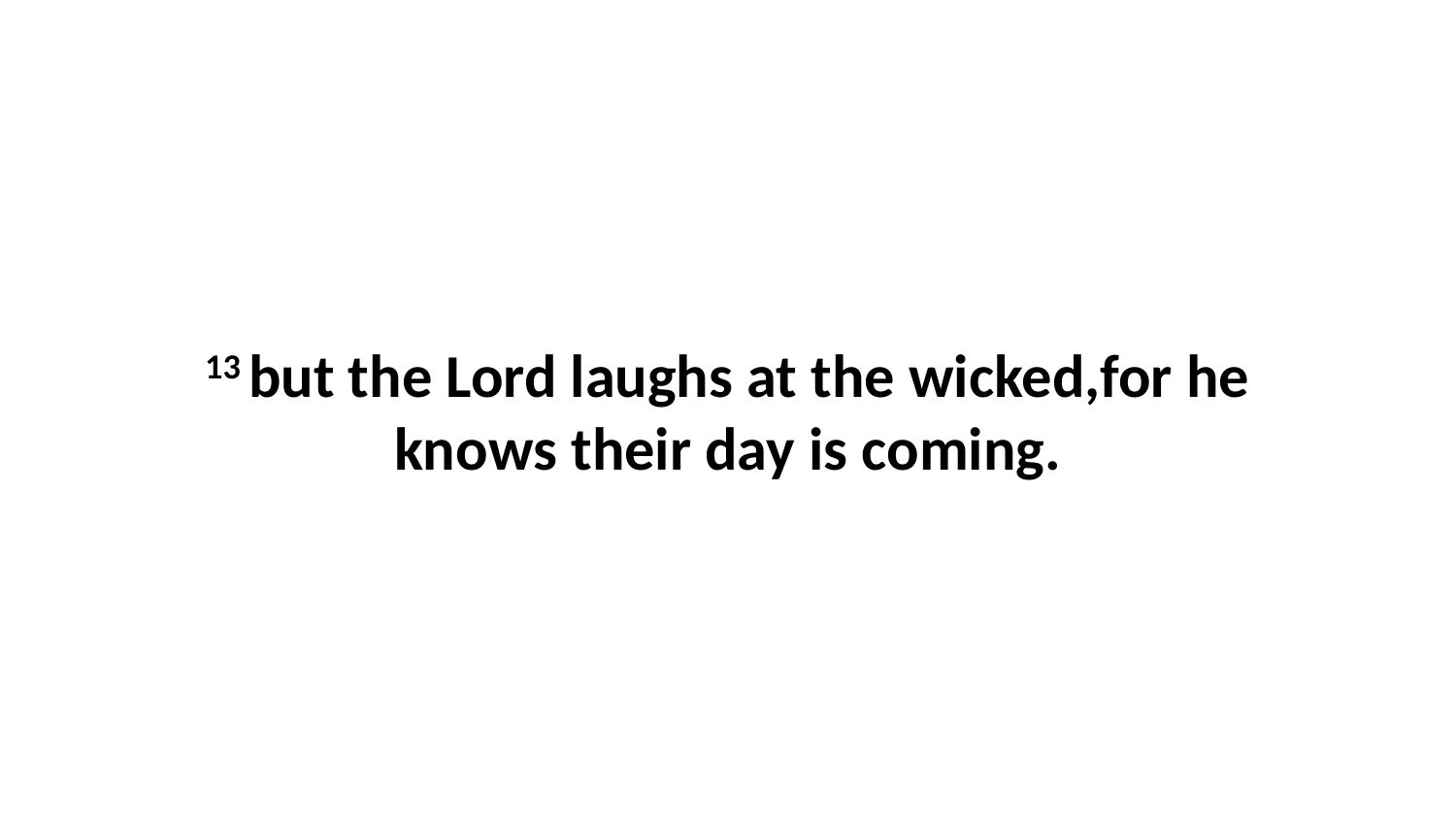

13 but the Lord laughs at the wicked,for he knows their day is coming.